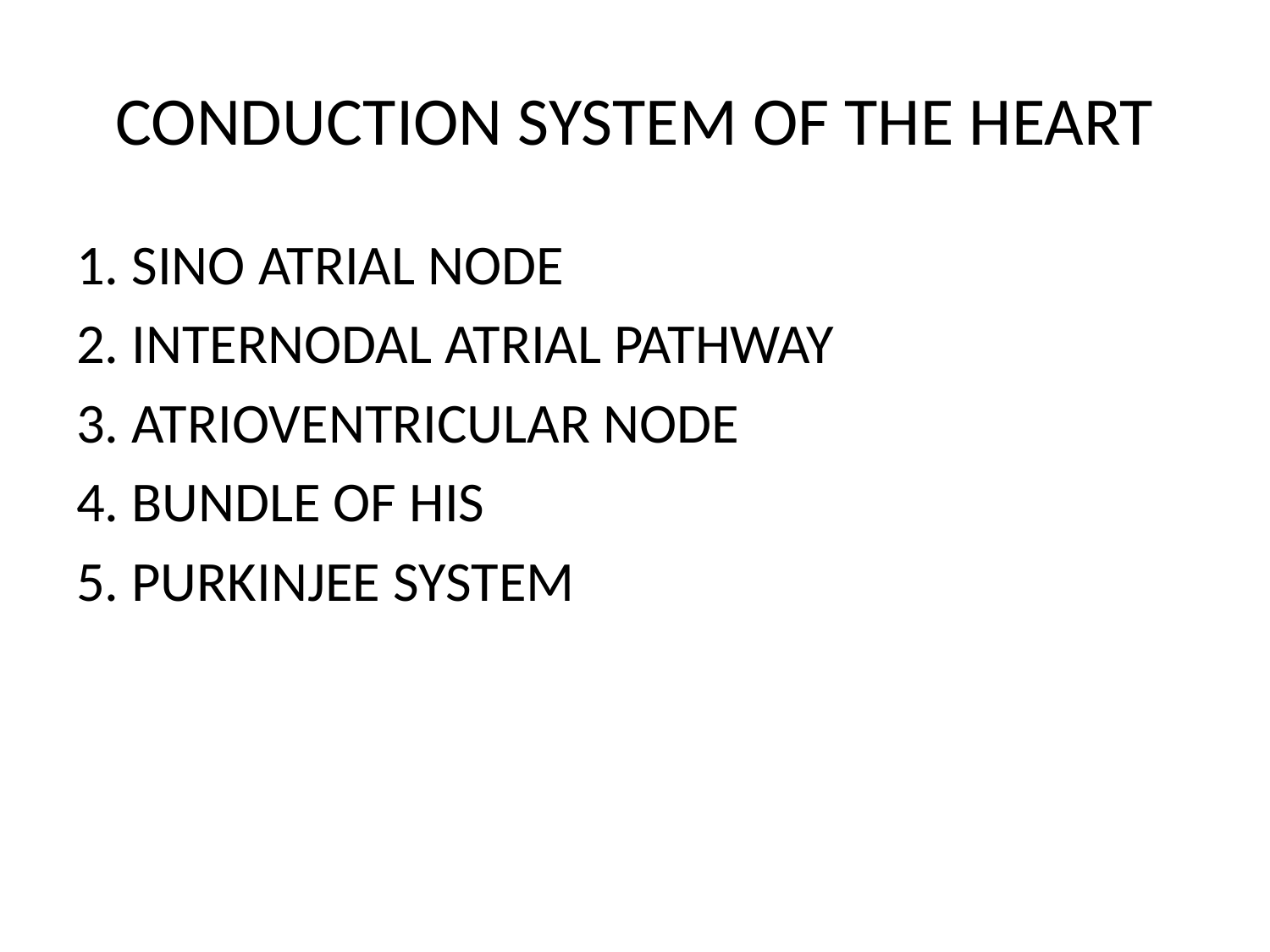

# CONDUCTION SYSTEM OF THE HEART
1. SINO ATRIAL NODE
2. INTERNODAL ATRIAL PATHWAY
3. ATRIOVENTRICULAR NODE
4. BUNDLE OF HIS
5. PURKINJEE SYSTEM